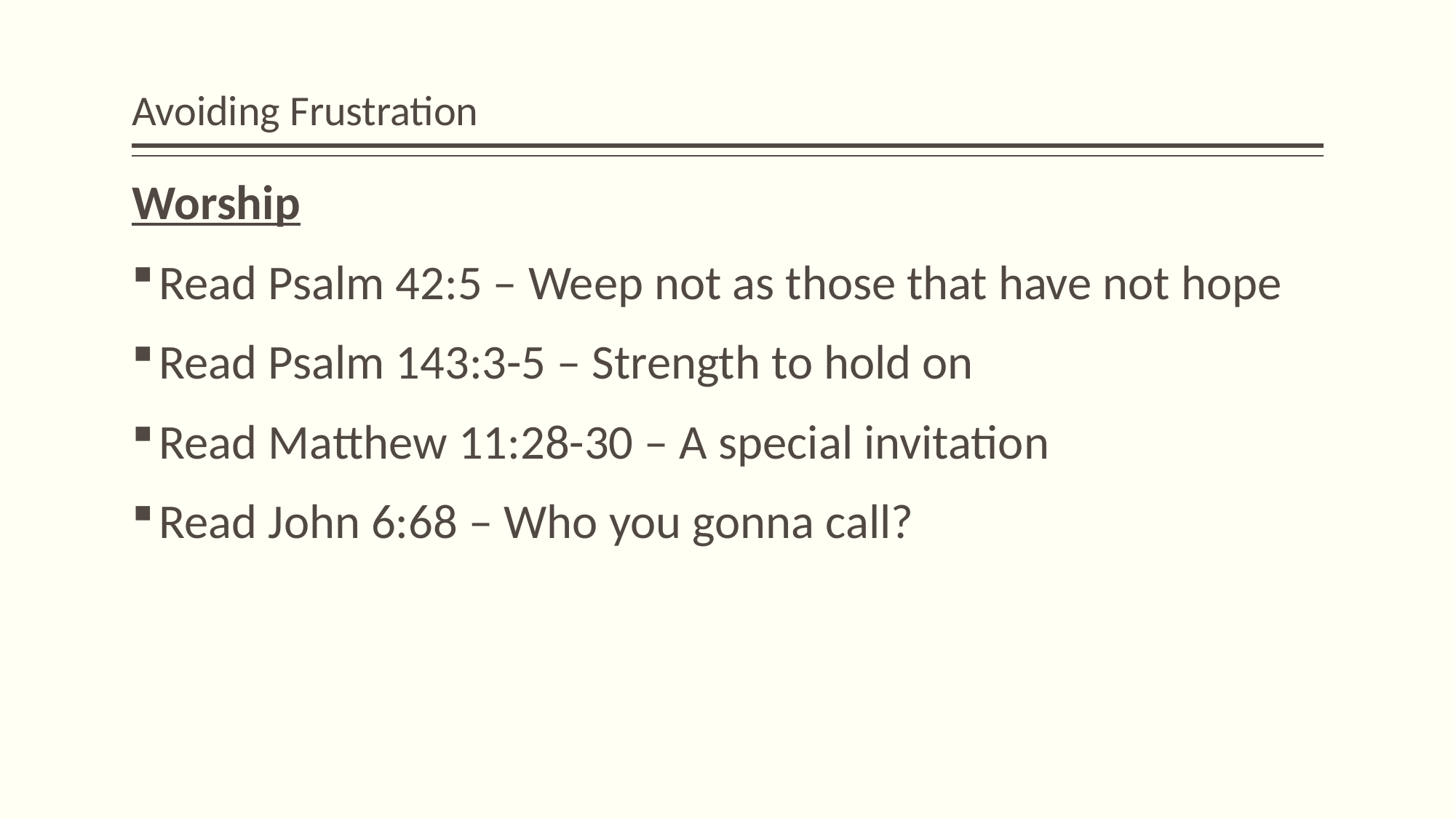

# Avoiding Frustration
Worship
Read Psalm 42:5 – Weep not as those that have not hope
Read Psalm 143:3-5 – Strength to hold on
Read Matthew 11:28-30 – A special invitation
Read John 6:68 – Who you gonna call?